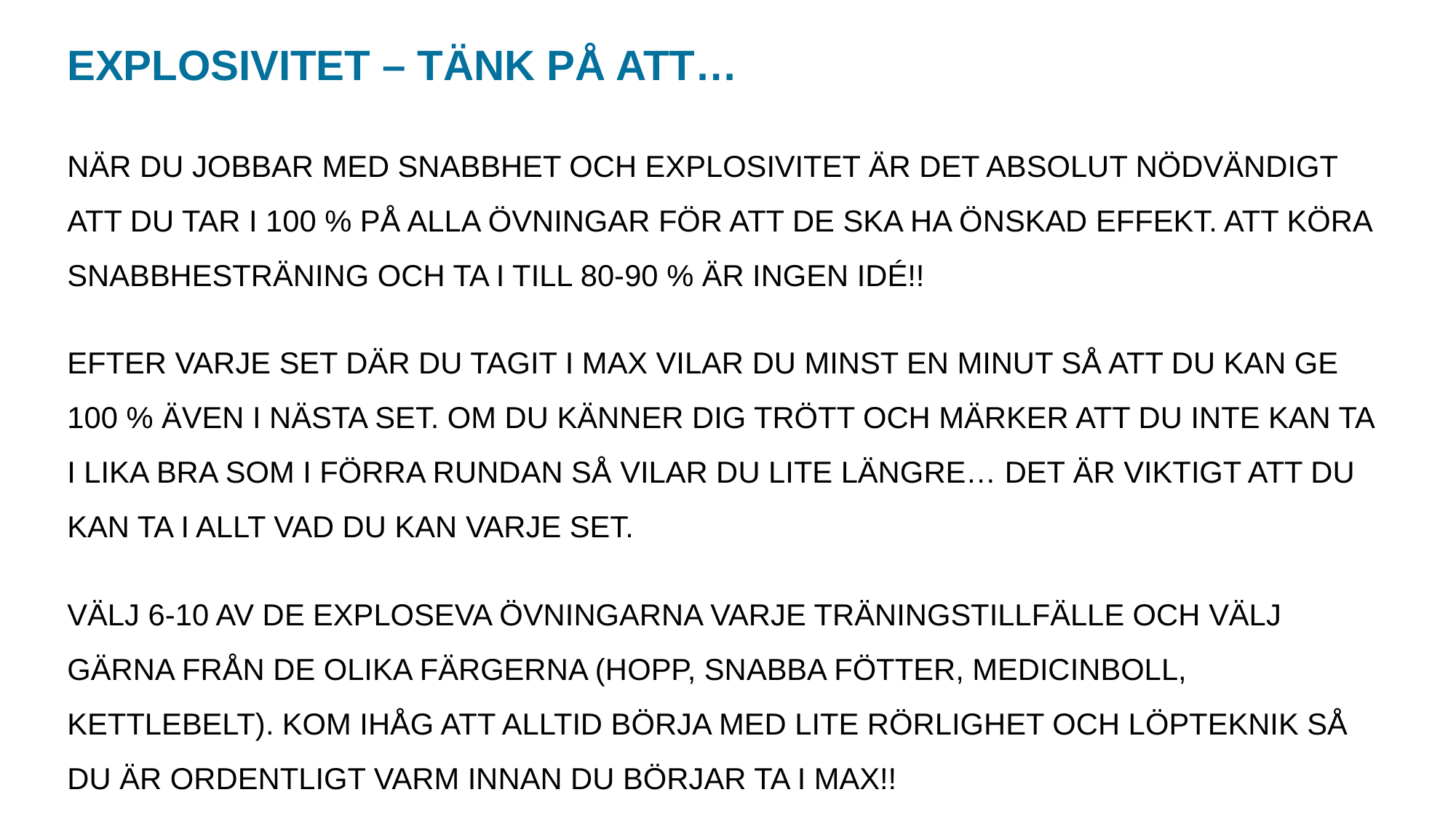

# EXPLOSIVITET – TÄNK PÅ ATT…
NÄR DU JOBBAR MED SNABBHET OCH EXPLOSIVITET ÄR DET ABSOLUT NÖDVÄNDIGT ATT DU TAR I 100 % PÅ ALLA ÖVNINGAR FÖR ATT DE SKA HA ÖNSKAD EFFEKT. ATT KÖRA SNABBHESTRÄNING OCH TA I TILL 80-90 % ÄR INGEN IDÉ!!
EFTER VARJE SET DÄR DU TAGIT I MAX VILAR DU MINST EN MINUT SÅ ATT DU KAN GE 100 % ÄVEN I NÄSTA SET. OM DU KÄNNER DIG TRÖTT OCH MÄRKER ATT DU INTE KAN TA I LIKA BRA SOM I FÖRRA RUNDAN SÅ VILAR DU LITE LÄNGRE… DET ÄR VIKTIGT ATT DU KAN TA I ALLT VAD DU KAN VARJE SET.
VÄLJ 6-10 AV DE EXPLOSEVA ÖVNINGARNA VARJE TRÄNINGSTILLFÄLLE OCH VÄLJ GÄRNA FRÅN DE OLIKA FÄRGERNA (HOPP, SNABBA FÖTTER, MEDICINBOLL, KETTLEBELT). KOM IHÅG ATT ALLTID BÖRJA MED LITE RÖRLIGHET OCH LÖPTEKNIK SÅ DU ÄR ORDENTLIGT VARM INNAN DU BÖRJAR TA I MAX!!